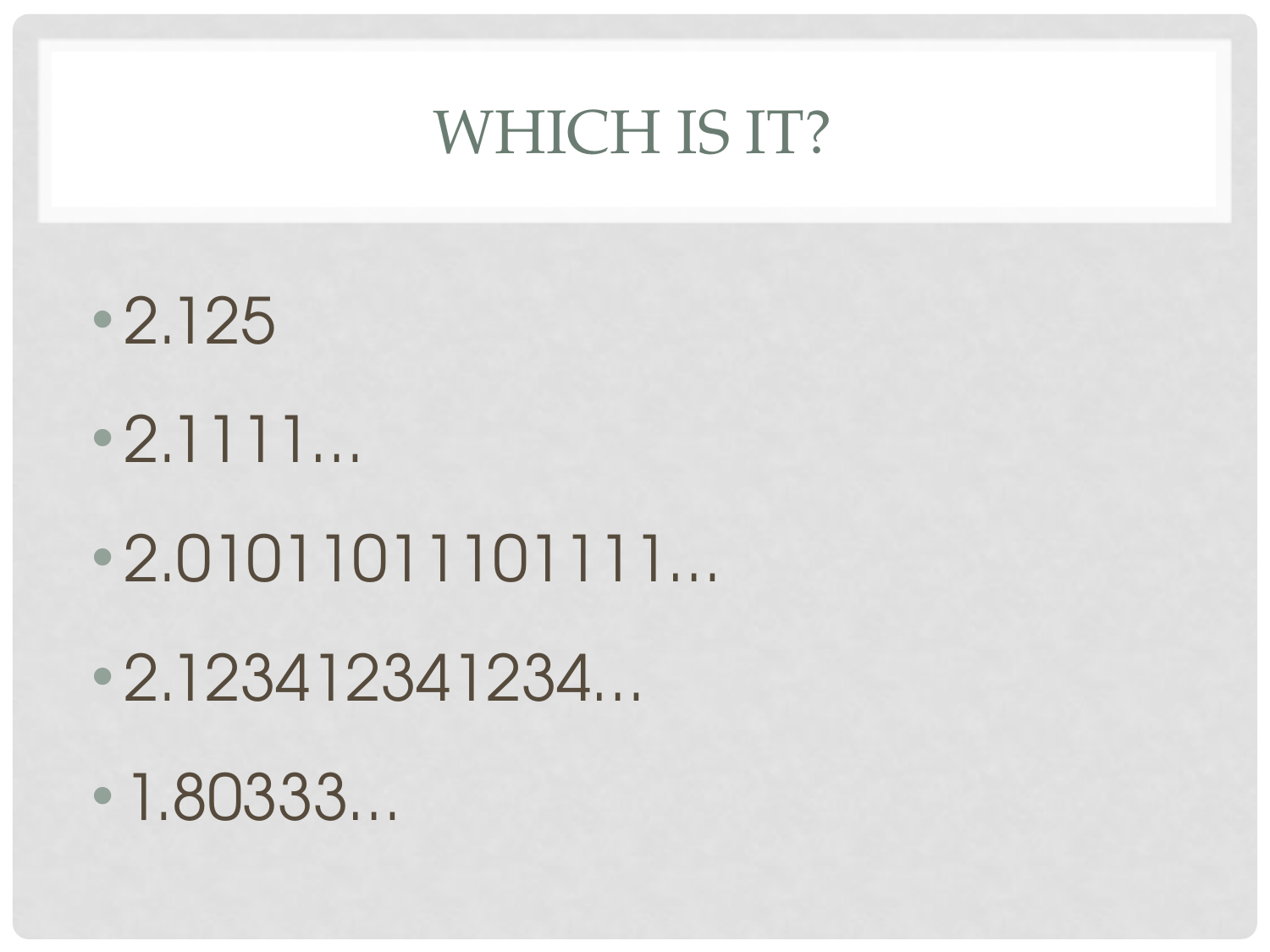

# Which is it?
2.125
2.1111…
2.01011011101111…
2.123412341234…
1.80333…